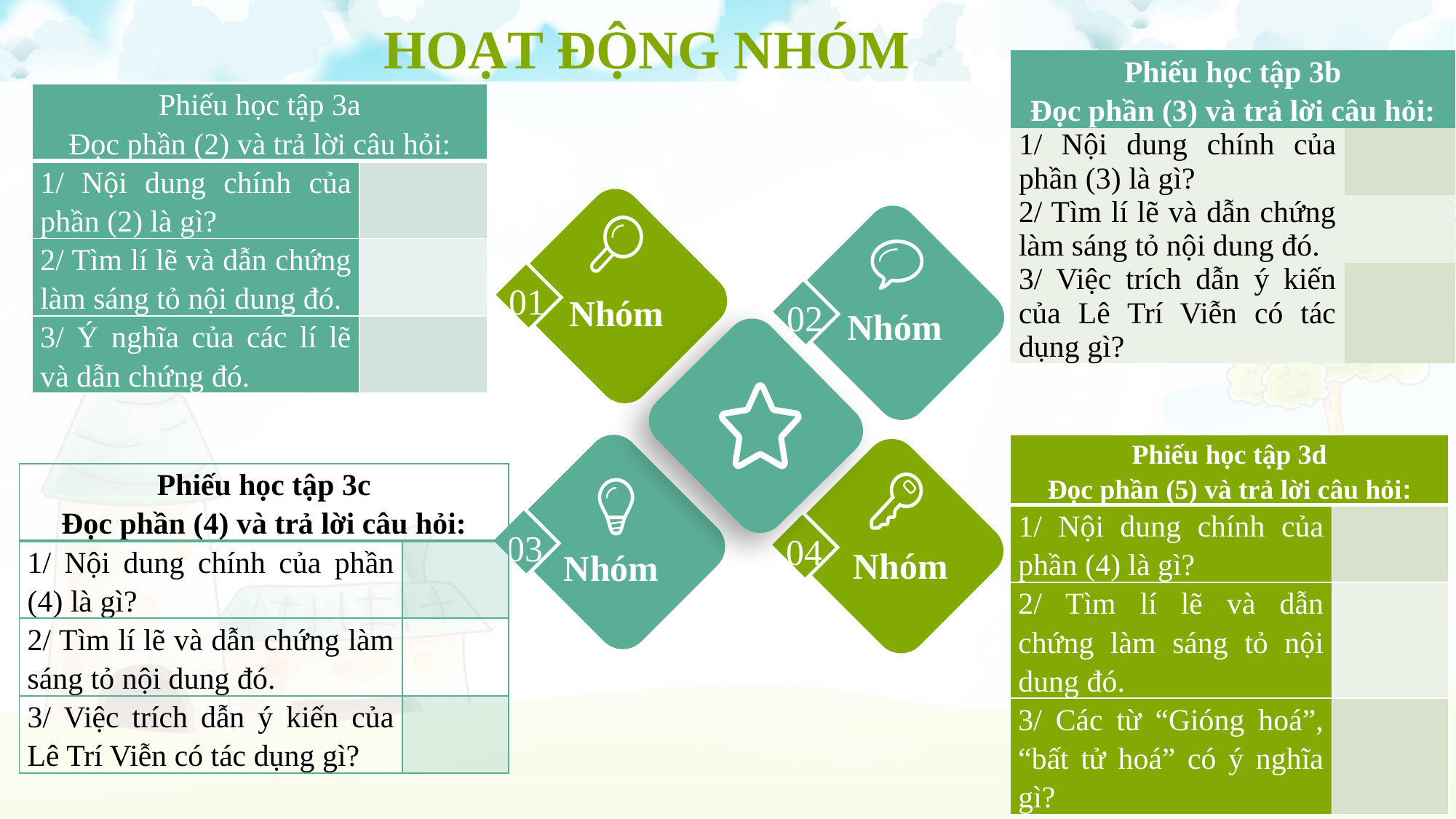

Giáo án biên soạn bởi Kim Dung 0336032445 https://www.facebook.com/phamkimdung25/ .
Chỉ được phép chia sẻ bởi chủ sở hữu.
# HOẠT ĐỘNG NHÓM
| Phiếu học tập 3b Đọc phần (3) và trả lời câu hỏi: |  |
| --- | --- |
| 1/ Nội dung chính của phần (3) là gì? |  |
| 2/ Tìm lí lẽ và dẫn chứng làm sáng tỏ nội dung đó. |  |
| 3/ Việc trích dẫn ý kiến của Lê Trí Viễn có tác dụng gì? |  |
| Phiếu học tập 3a Đọc phần (2) và trả lời câu hỏi: |  |
| --- | --- |
| 1/ Nội dung chính của phần (2) là gì? |  |
| 2/ Tìm lí lẽ và dẫn chứng làm sáng tỏ nội dung đó. |  |
| 3/ Ý nghĩa của các lí lẽ và dẫn chứng đó. |  |

01
Nhóm

02
Nhóm

| Phiếu học tập 3d Đọc phần (5) và trả lời câu hỏi: |  |
| --- | --- |
| 1/ Nội dung chính của phần (4) là gì? |  |
| 2/ Tìm lí lẽ và dẫn chứng làm sáng tỏ nội dung đó. |  |
| 3/ Các từ “Gióng hoá”, “bất tử hoá” có ý nghĩa gì? |  |

03
Nhóm

04
Nhóm
| Phiếu học tập 3c Đọc phần (4) và trả lời câu hỏi: |  |
| --- | --- |
| 1/ Nội dung chính của phần (4) là gì? |  |
| 2/ Tìm lí lẽ và dẫn chứng làm sáng tỏ nội dung đó. |  |
| 3/ Việc trích dẫn ý kiến của Lê Trí Viễn có tác dụng gì? |  |